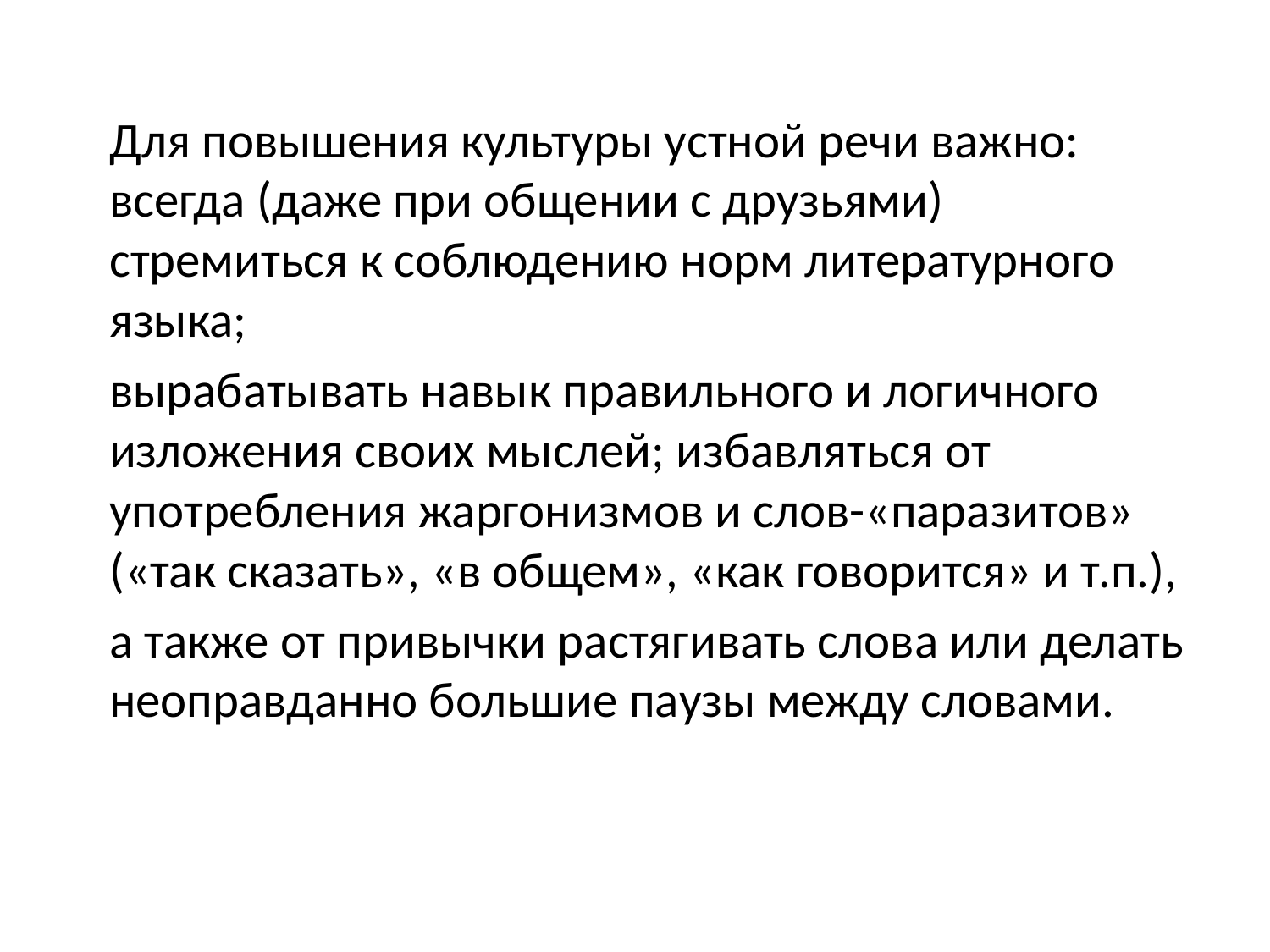

Для повышения культуры устной речи важно: всегда (даже при общении с друзьями) стремиться к соблюдению норм литературного языка;
	вырабатывать навык правильного и логичного изложения своих мыслей; избавляться от употребления жаргонизмов и слов-«паразитов» («так сказать», «в общем», «как говорится» и т.п.),
	а также от привычки растягивать слова или делать неоправданно большие паузы между словами.